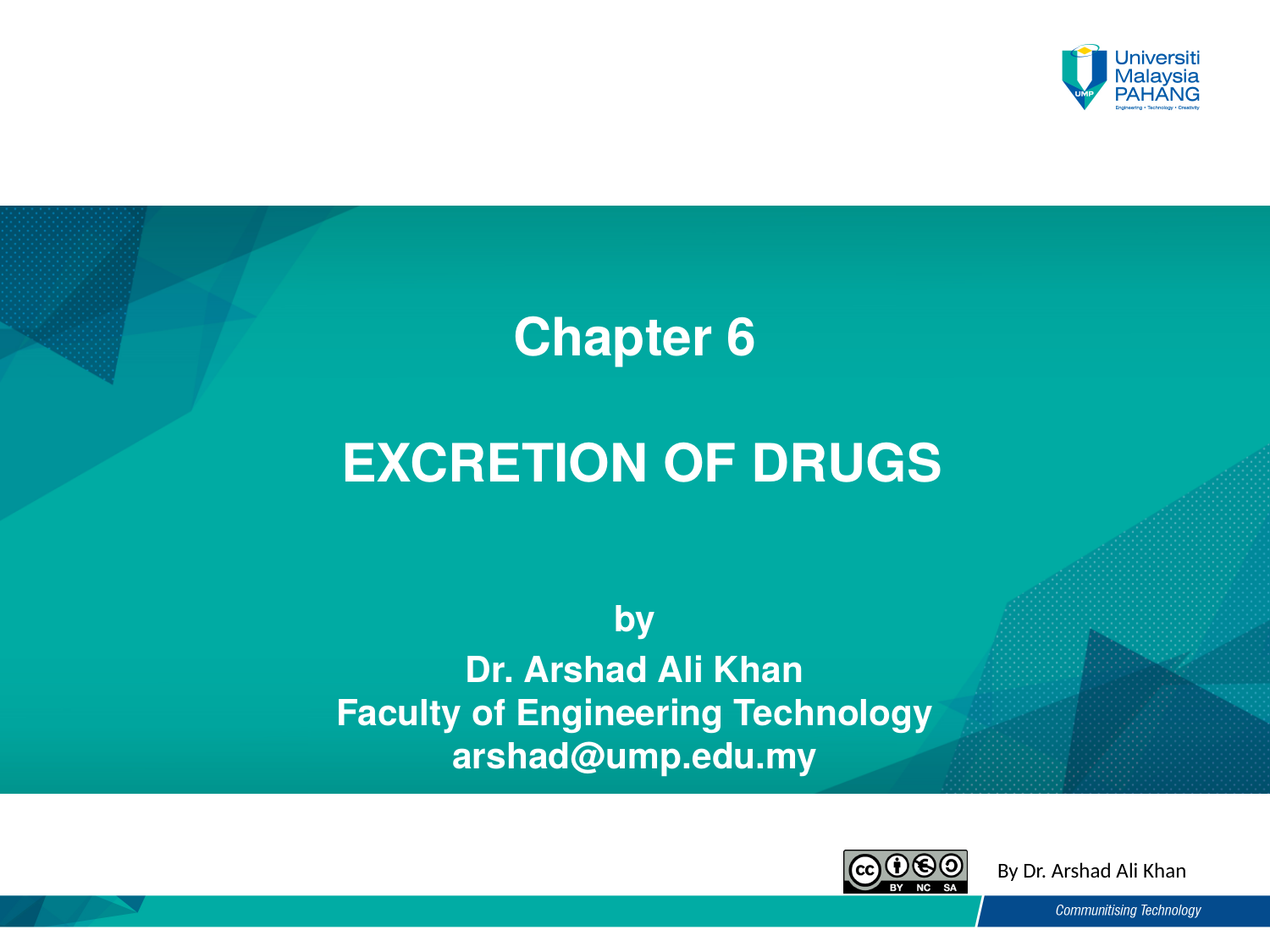

# Chapter 6 EXCRETION OF DRUGS

by
Dr. Arshad Ali Khan
Faculty of Engineering Technology
arshad@ump.edu.my